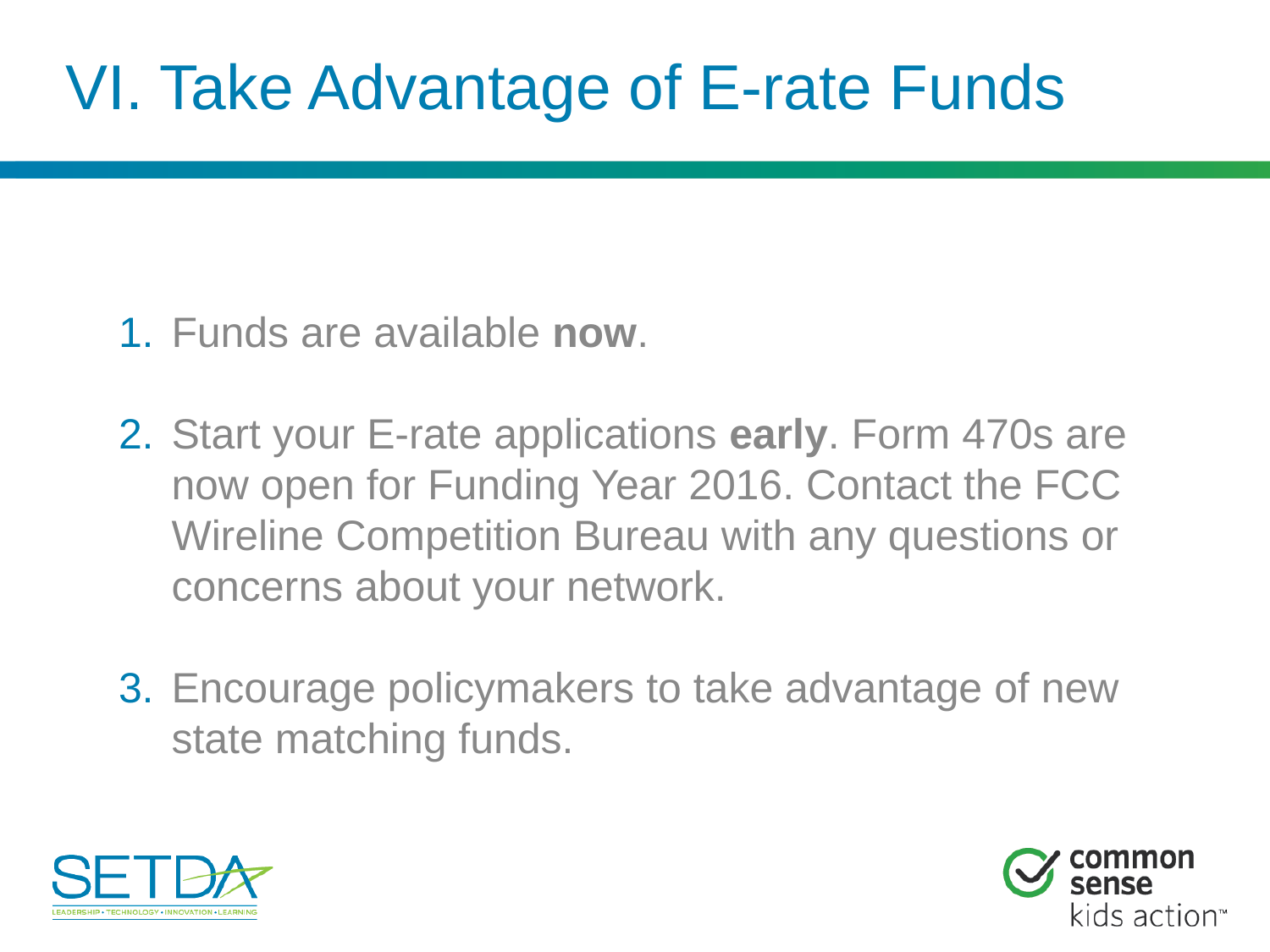

# VI. Take Advantage of E-rate Funds

Funds are available now.

Start your E-rate applications early. Form 470s are now open for Funding Year 2016. Contact the FCC Wireline Competition Bureau with any questions or concerns about your network.

Encourage policymakers to take advantage of new state matching funds.